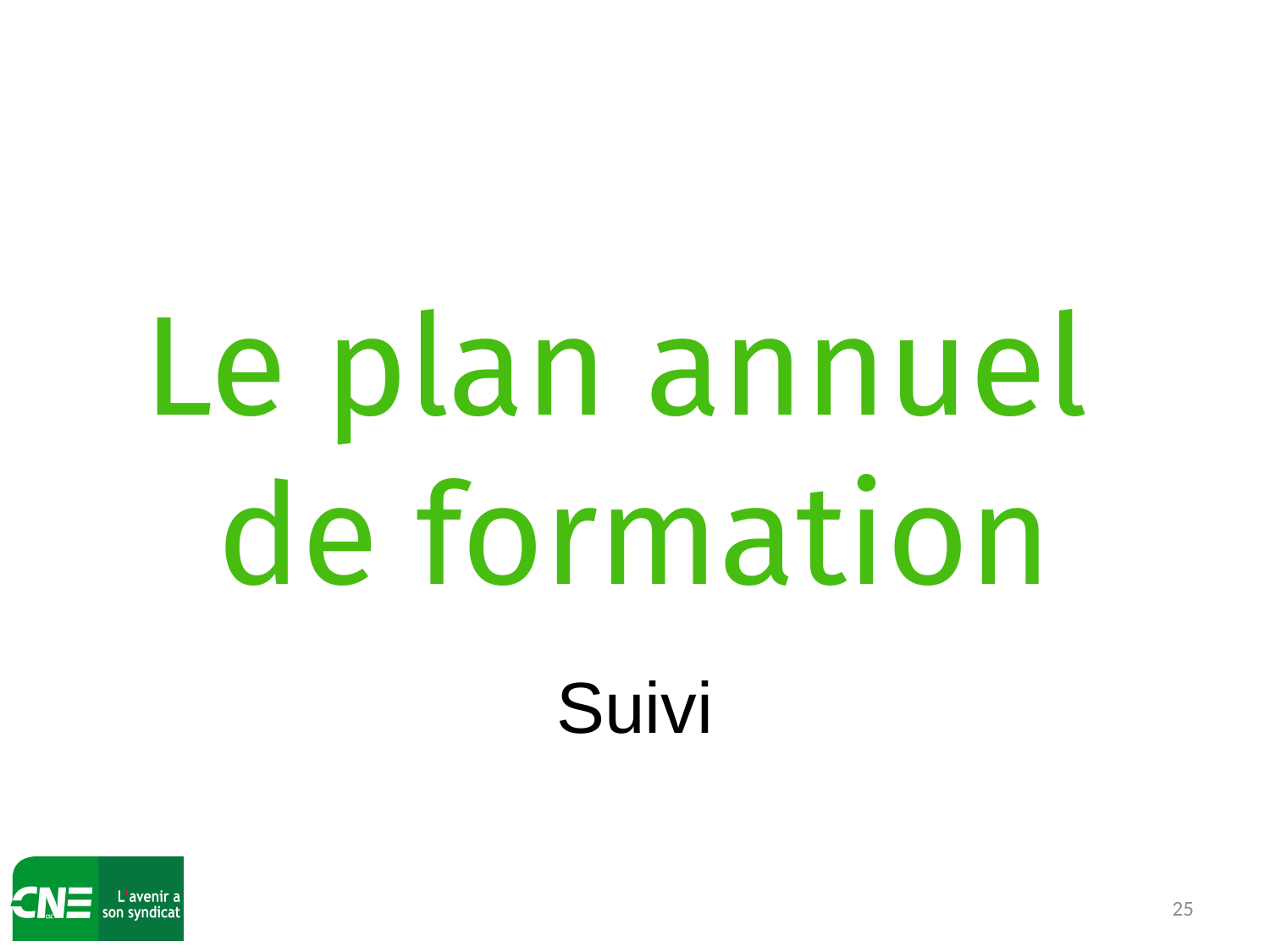

Le plan annuel
de formation
Suivi
25